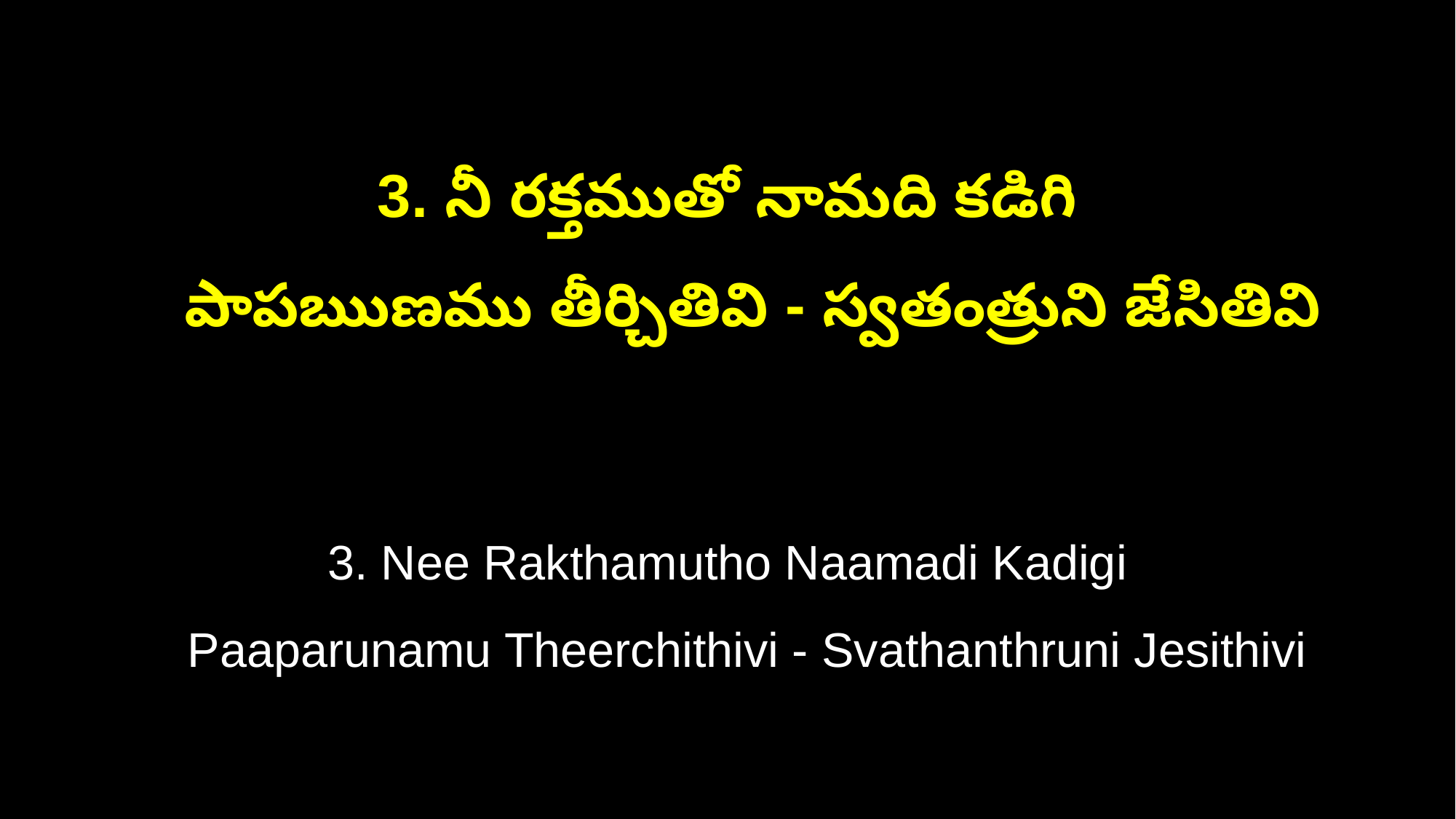

3. నీ రక్తముతో నామది కడిగి
   పాపఋణము తీర్చితివి - స్వతంత్రుని జేసితివి
3. Nee Rakthamutho Naamadi Kadigi
   Paaparunamu Theerchithivi - Svathanthruni Jesithivi